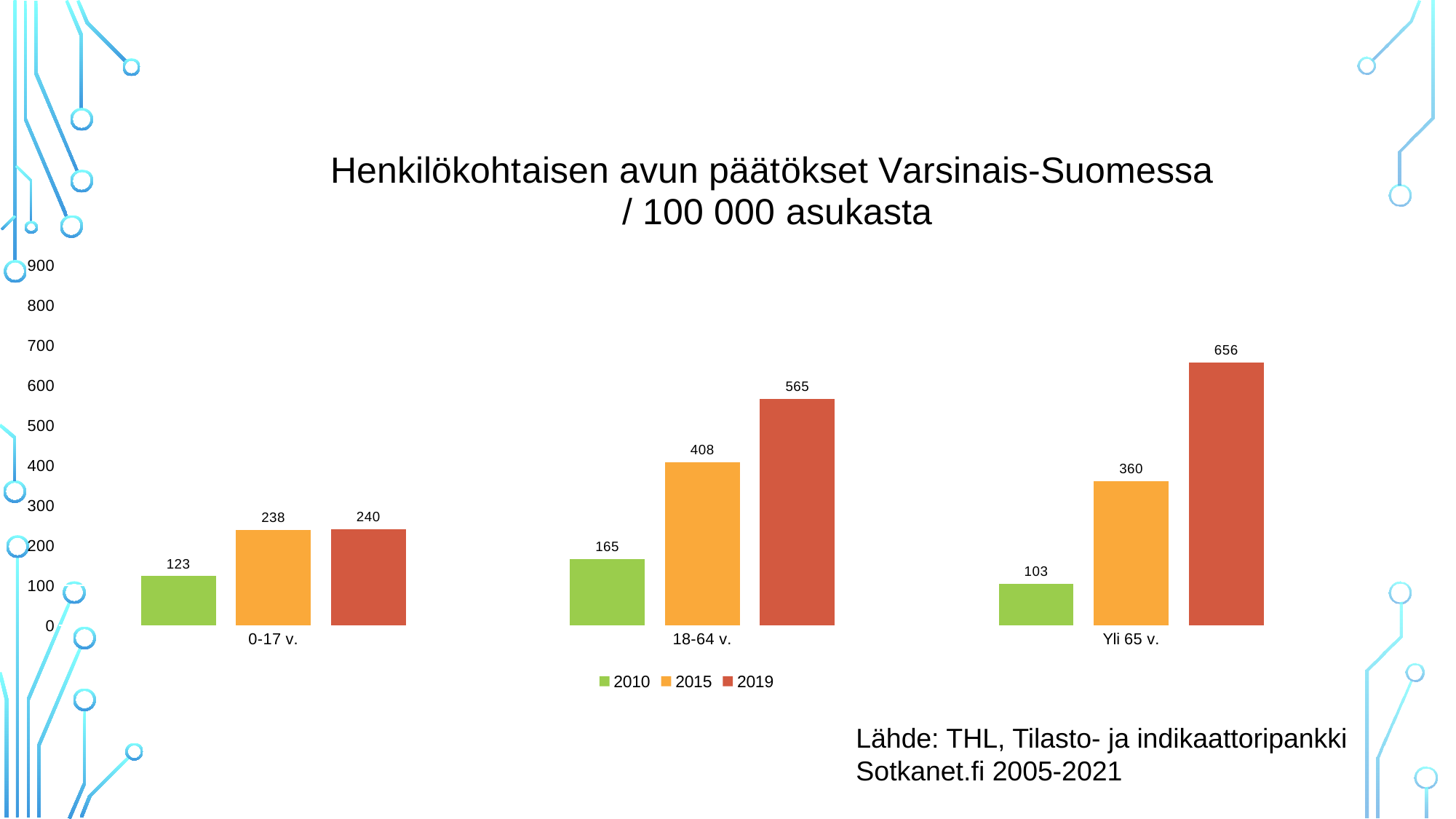

### Chart: Henkilökohtaisen avun päätökset Varsinais-Suomessa
/ 100 000 asukasta

| Category | 2010 | 2015 | 2019 |
|---|---|---|---|
| 0-17 v. | 123.0 | 238.0 | 240.0 |
| 18-64 v. | 165.0 | 408.0 | 565.0 |
| Yli 65 v. | 103.0 | 360.0 | 656.0 |
Lähde: THL, Tilasto- ja indikaattoripankki Sotkanet.fi 2005-2021